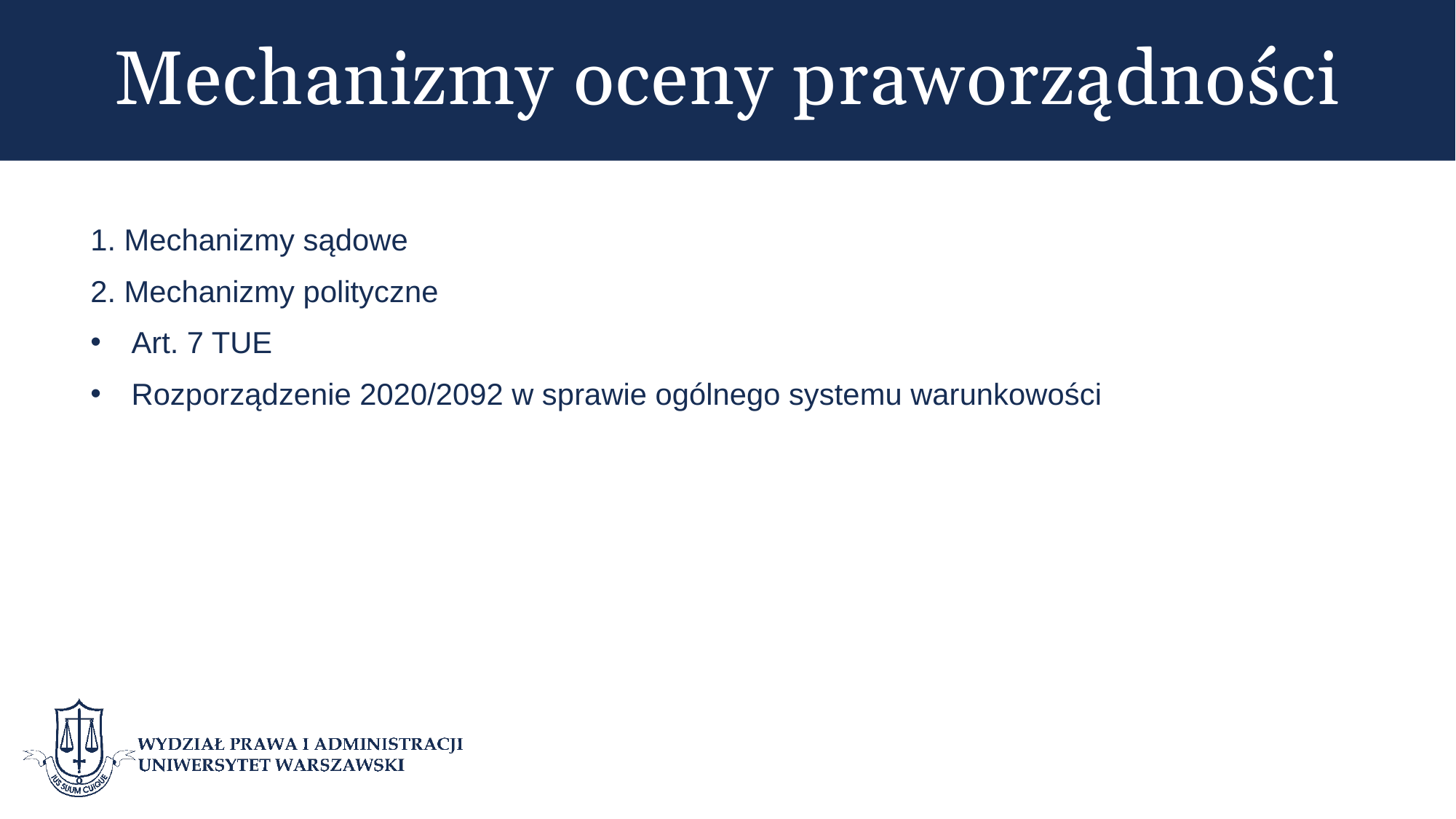

# Mechanizmy oceny praworządności
1. Mechanizmy sądowe
2. Mechanizmy polityczne
Art. 7 TUE
Rozporządzenie 2020/2092 w sprawie ogólnego systemu warunkowości